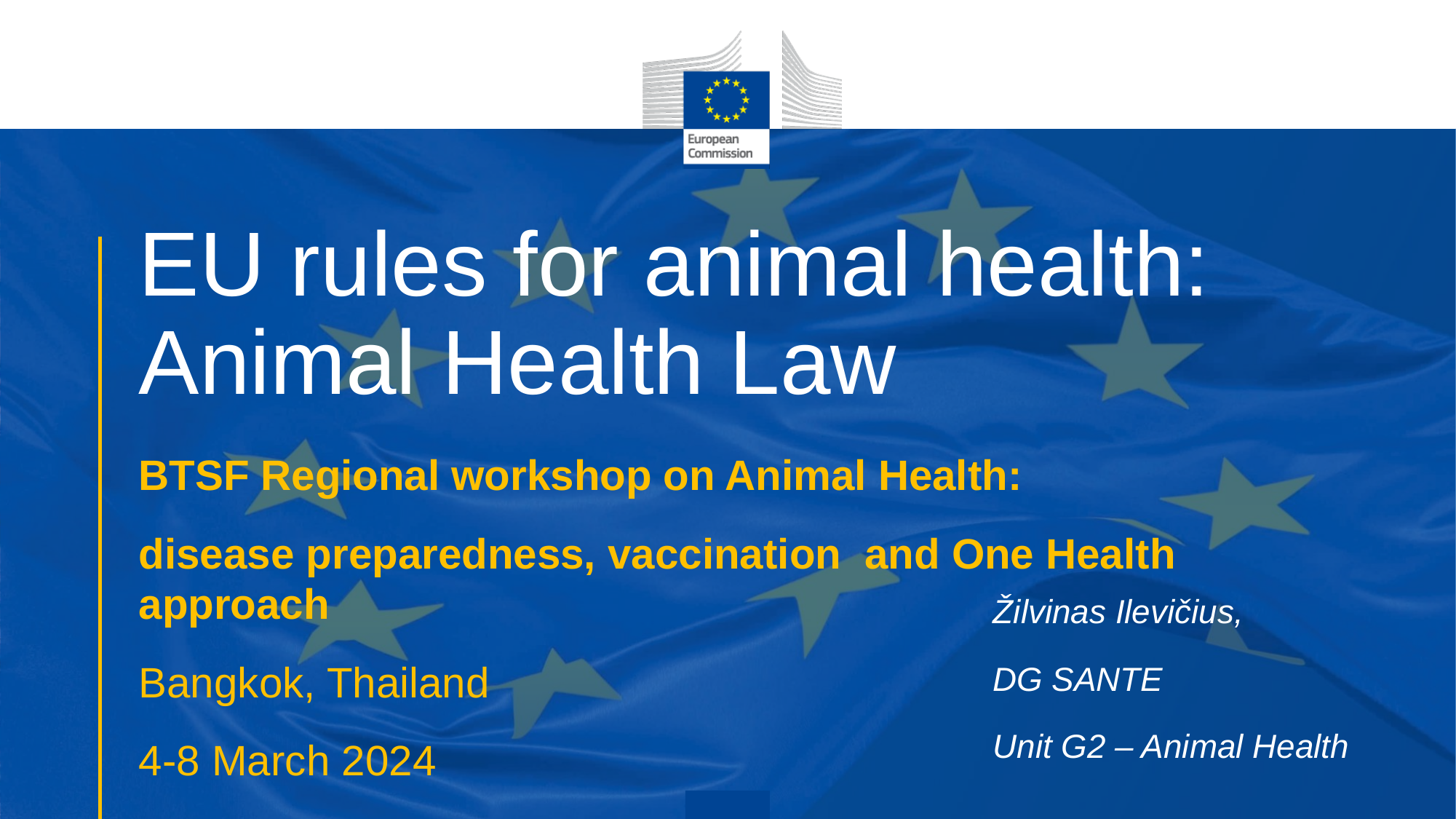

# EU rules for animal health: Animal Health Law
BTSF Regional workshop on Animal Health:
disease preparedness, vaccination  and One Health approach
Bangkok, Thailand
4-8 March 2024
Žilvinas Ilevičius,
DG SANTE
Unit G2 – Animal Health